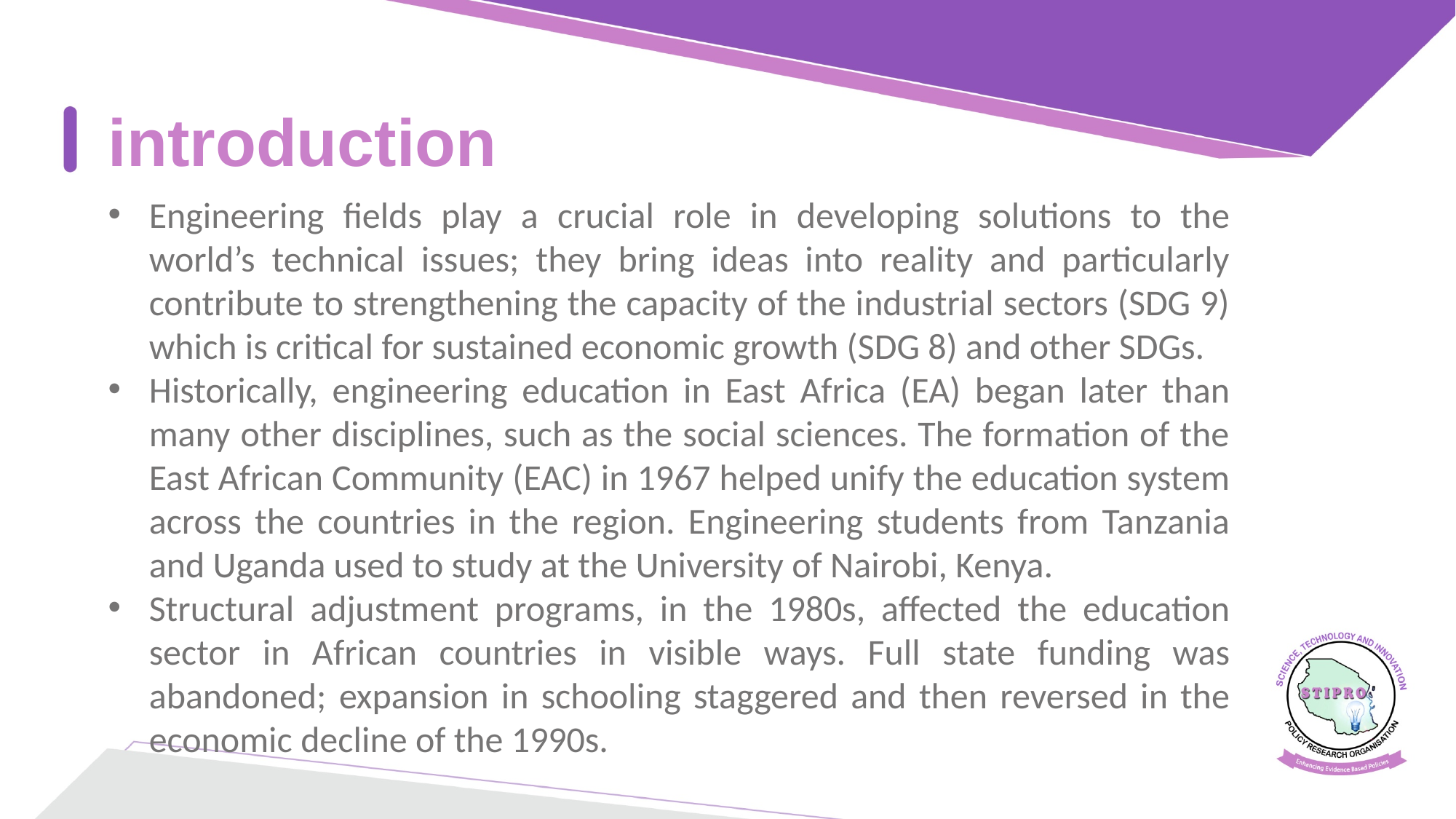

# introduction
Engineering fields play a crucial role in developing solutions to the world’s technical issues; they bring ideas into reality and particularly contribute to strengthening the capacity of the industrial sectors (SDG 9) which is critical for sustained economic growth (SDG 8) and other SDGs.
Historically, engineering education in East Africa (EA) began later than many other disciplines, such as the social sciences. The formation of the East African Community (EAC) in 1967 helped unify the education system across the countries in the region. Engineering students from Tanzania and Uganda used to study at the University of Nairobi, Kenya.
Structural adjustment programs, in the 1980s, affected the education sector in African countries in visible ways. Full state funding was abandoned; expansion in schooling staggered and then reversed in the economic decline of the 1990s.